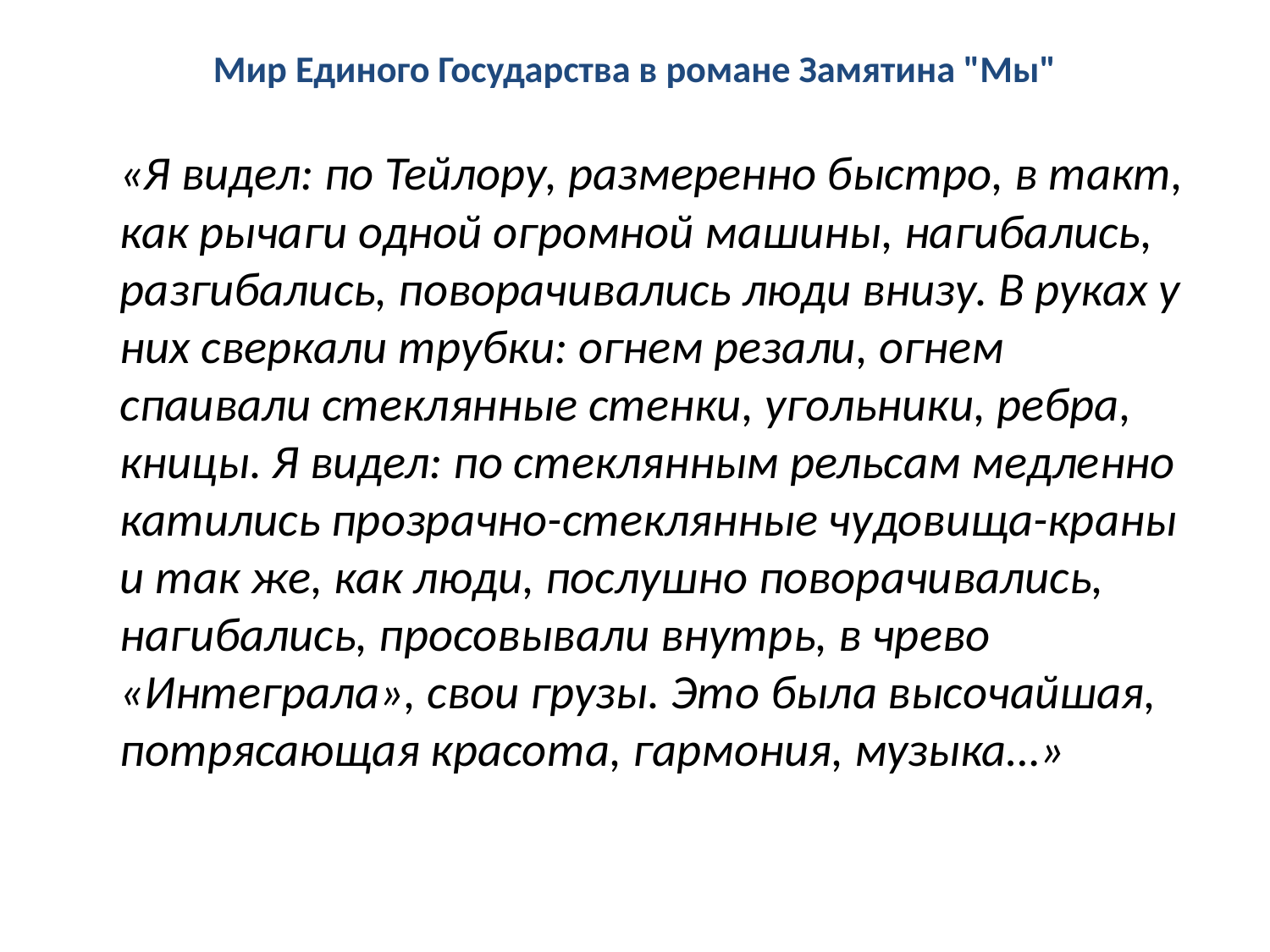

# Мир Единого Государства в романе Замятина "Мы"
    «Я видел: по Тейлору, размеренно быстро, в такт, как рычаги одной огромной машины, нагибались, разгибались, поворачивались люди внизу. В руках у них сверкали трубки: огнем резали, огнем спаивали стеклянные стенки, угольники, ребра, кницы. Я видел: по стеклянным рельсам медленно катились прозрачно-стеклянные чудовища-краны и так же, как люди, послушно поворачивались, нагибались, просовывали внутрь, в чрево «Интеграла», свои грузы. Это была высочайшая, потрясающая красота, гармония, музыка…»